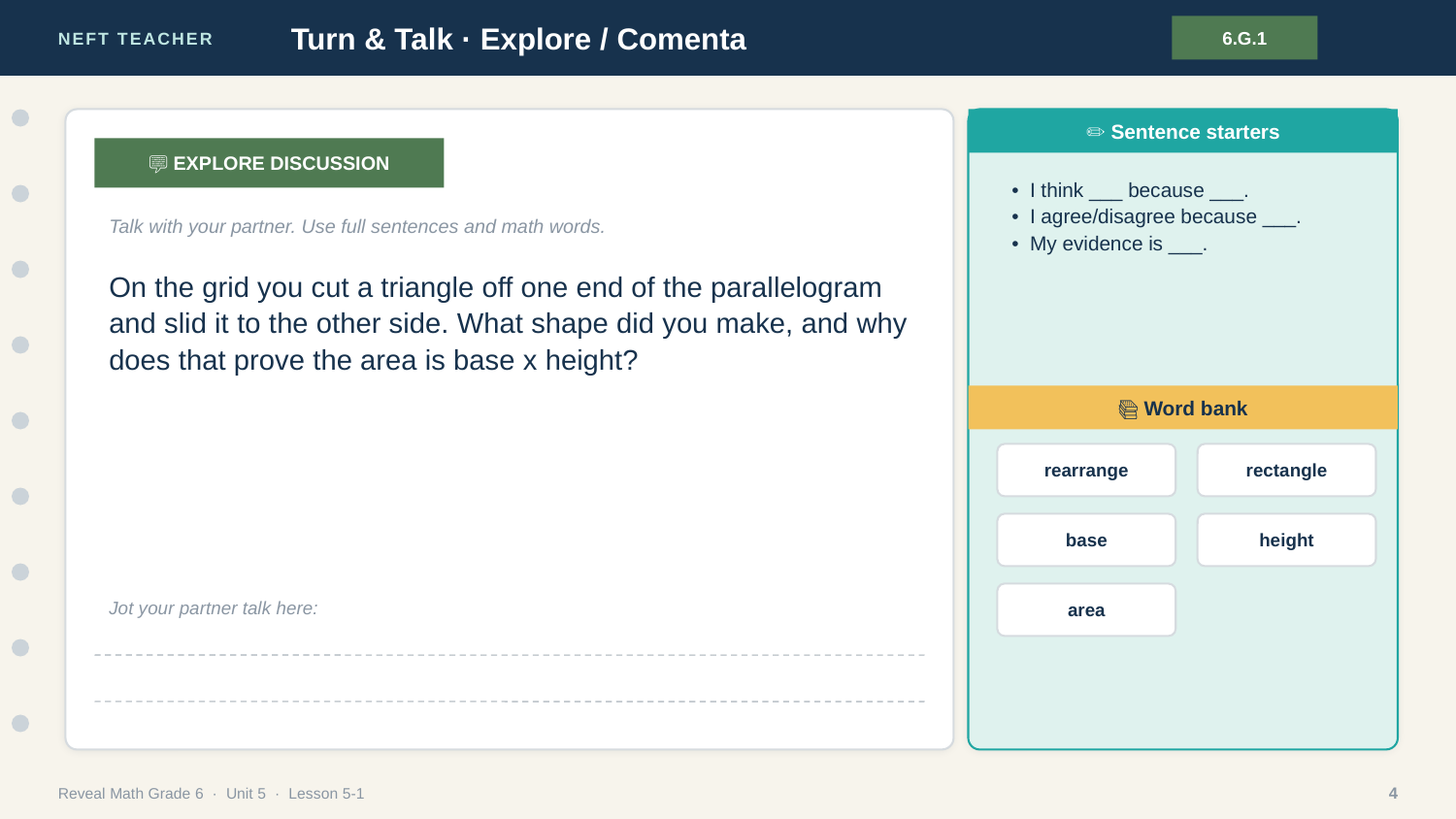

NEFT TEACHER
Turn & Talk · Explore / Comenta
6.G.1

✏️ Sentence starters
💬 EXPLORE DISCUSSION
•  I think ___ because ___.
•  I agree/disagree because ___.
•  My evidence is ___.

Talk with your partner. Use full sentences and math words.
On the grid you cut a triangle off one end of the parallelogram and slid it to the other side. What shape did you make, and why does that prove the area is base x height?

📚 Word bank

rearrange
rectangle

base
height

area
Jot your partner talk here:

Reveal Math Grade 6  ·  Unit 5  ·  Lesson 5-1
4